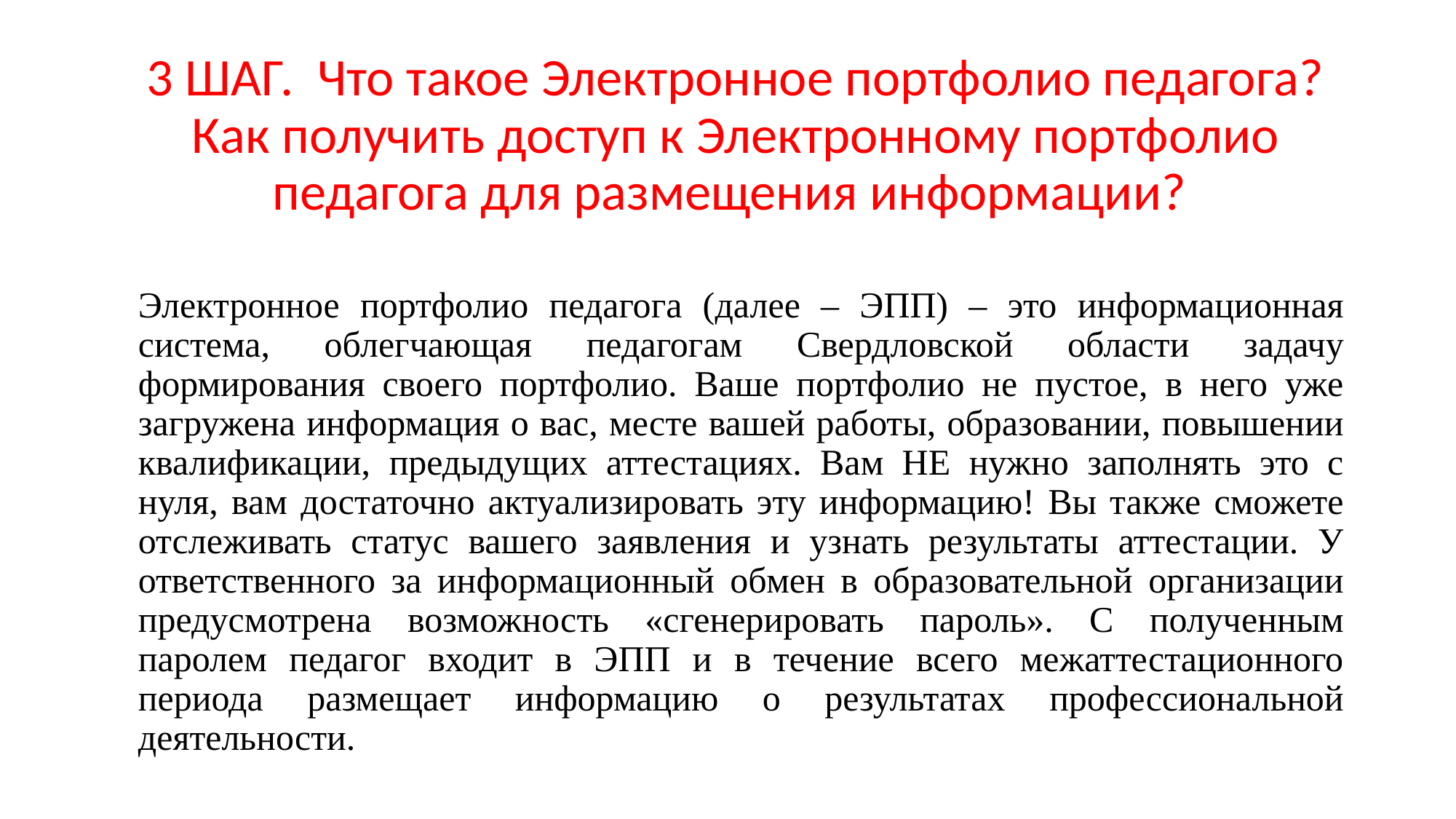

# 3 ШАГ.  Что такое Электронное портфолио педагога? Как получить доступ к Электронному портфолио педагога для размещения информации?
Электронное портфолио педагога (далее – ЭПП) – это информационная система, облегчающая педагогам Свердловской области задачу формирования своего портфолио. Ваше портфолио не пустое, в него уже загружена информация о вас, месте вашей работы, образовании, повышении квалификации, предыдущих аттестациях. Вам НЕ нужно заполнять это с нуля, вам достаточно актуализировать эту информацию! Вы также сможете отслеживать статус вашего заявления и узнать результаты аттестации. У ответственного за информационный обмен в образовательной организации предусмотрена возможность «сгенерировать пароль». С полученным паролем педагог входит в ЭПП и в течение всего межаттестационного периода размещает информацию о результатах профессиональной деятельности.